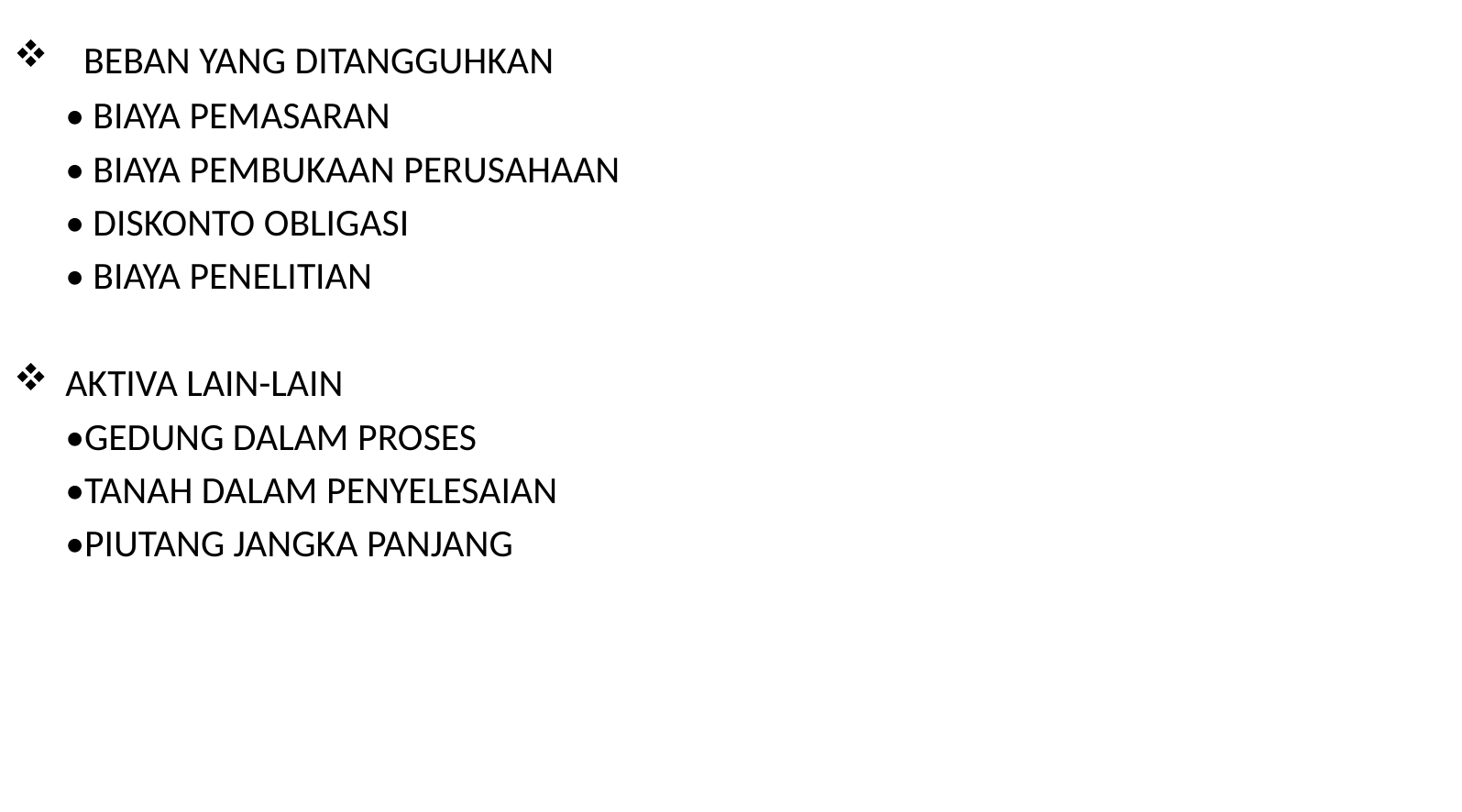

# BEBAN YANG DITANGGUHKAN
	• BIAYA PEMASARAN
	• BIAYA PEMBUKAAN PERUSAHAAN
	• DISKONTO OBLIGASI
	• BIAYA PENELITIAN

AKTIVA LAIN-LAIN
	•GEDUNG DALAM PROSES
	•TANAH DALAM PENYELESAIAN
	•PIUTANG JANGKA PANJANG